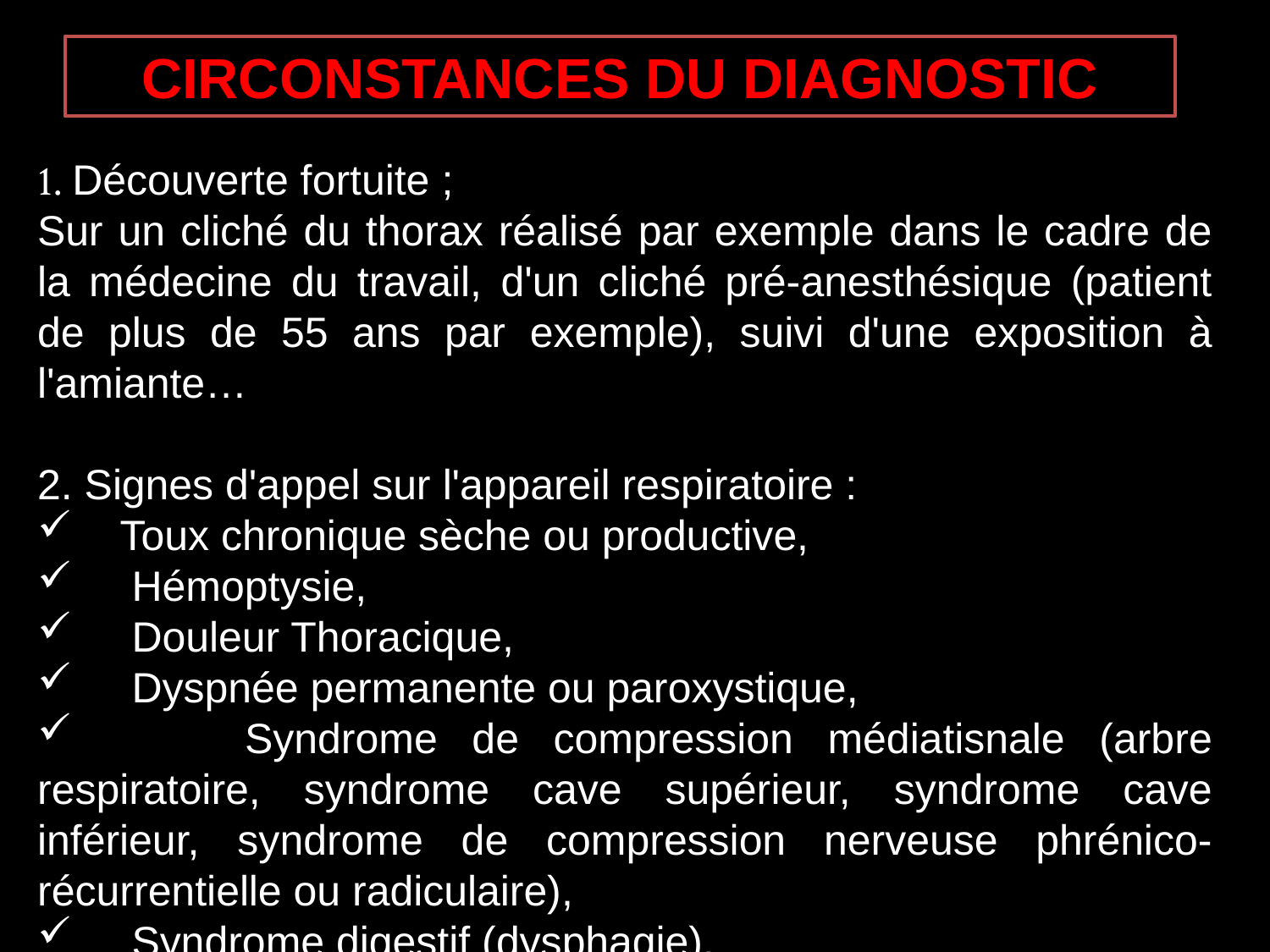

CIRCONSTANCES DU DIAGNOSTIC
1. Découverte fortuite ;
Sur un cliché du thorax réalisé par exemple dans le cadre de la médecine du travail, d'un cliché pré-anesthésique (patient de plus de 55 ans par exemple), suivi d'une exposition à l'amiante…

2. Signes d'appel sur l'appareil respiratoire :
    Toux chronique sèche ou productive,
     Hémoptysie,
     Douleur Thoracique,
     Dyspnée permanente ou paroxystique,
     Syndrome de compression médiatisnale (arbre respiratoire, syndrome cave supérieur, syndrome cave inférieur, syndrome de compression nerveuse phrénico-récurrentielle ou radiculaire),
     Syndrome digestif (dysphagie).